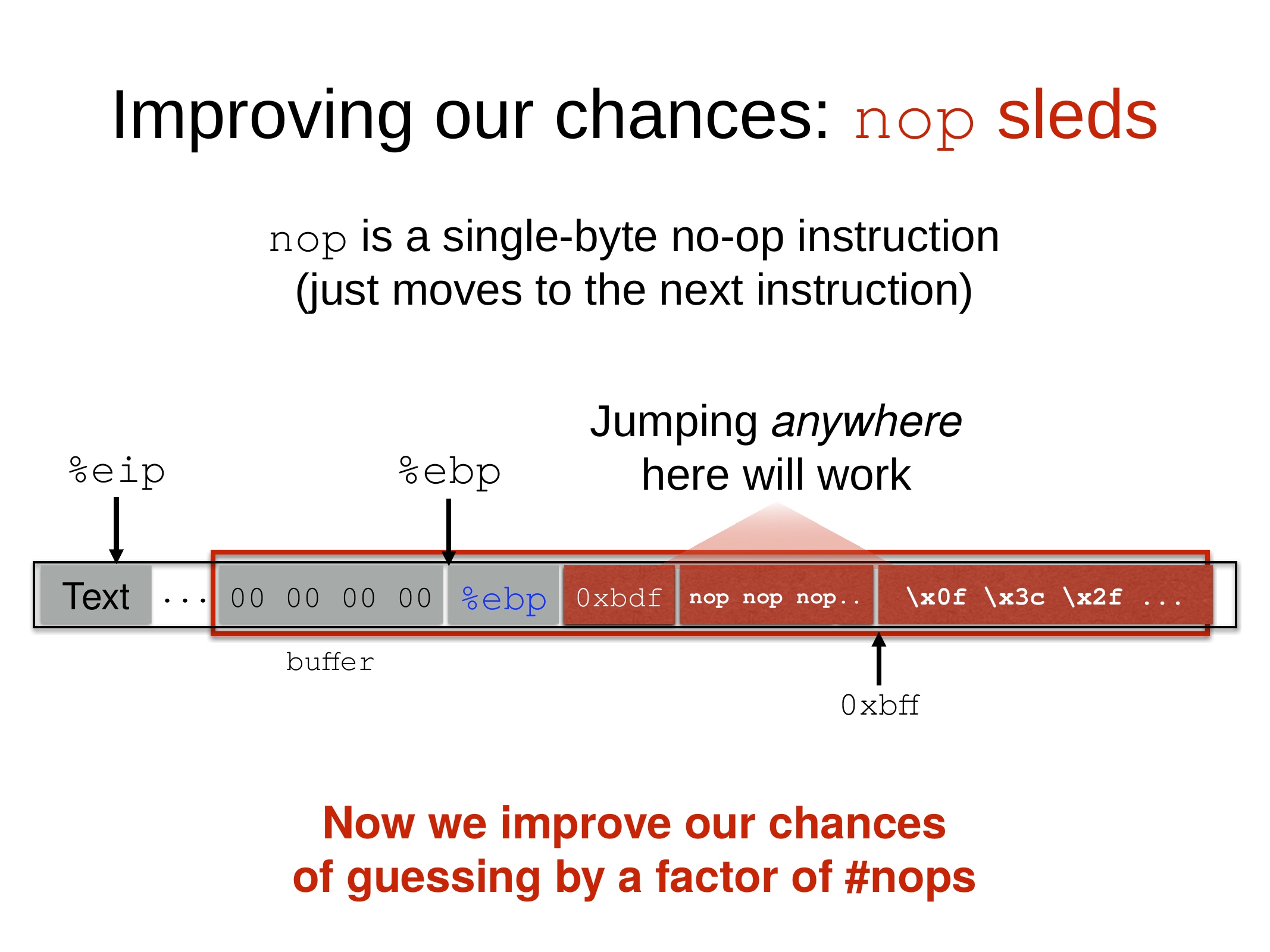

# Improving our chances: nop sleds
nop is a single-byte no-op instruction
(just moves to the next instruction)
Jumping anywhere
here will work
%eip

%ebp

Text
00 00 00 00
%ebp
%eip
0xbff
0xbdf
&arg1
nop nop nop..
…
\x0f \x3c \x2f ...
...

0xbff
buffer
Now we improve our chances
of guessing by a factor of #nops